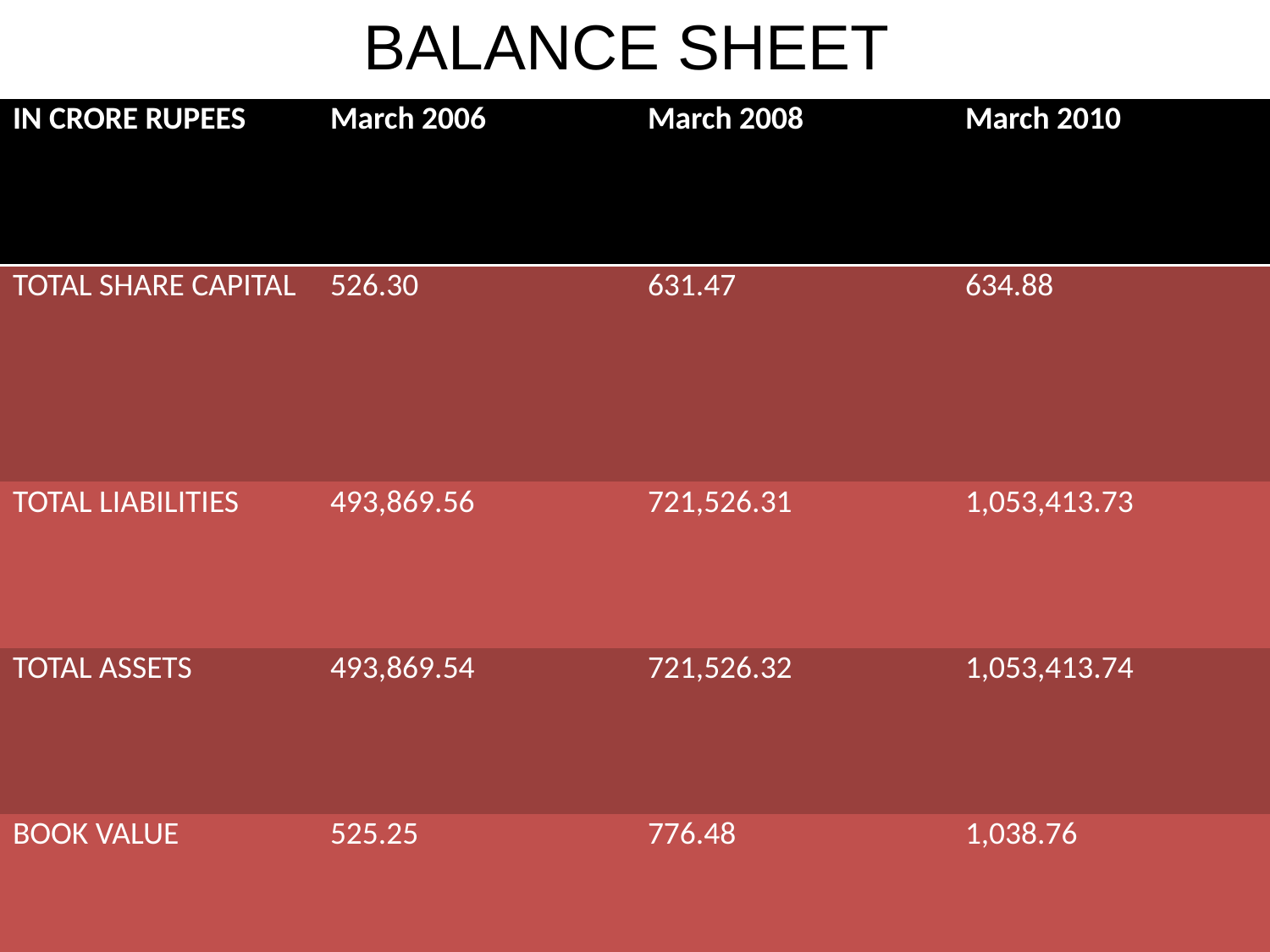

BALANCE SHEET
| IN CRORE RUPEES | March 2006 | March 2008 | March 2010 |
| --- | --- | --- | --- |
| TOTAL SHARE CAPITAL | 526.30 | 631.47 | 634.88 |
| TOTAL LIABILITIES | 493,869.56 | 721,526.31 | 1,053,413.73 |
| TOTAL ASSETS | 493,869.54 | 721,526.32 | 1,053,413.74 |
| BOOK VALUE | 525.25 | 776.48 | 1,038.76 |